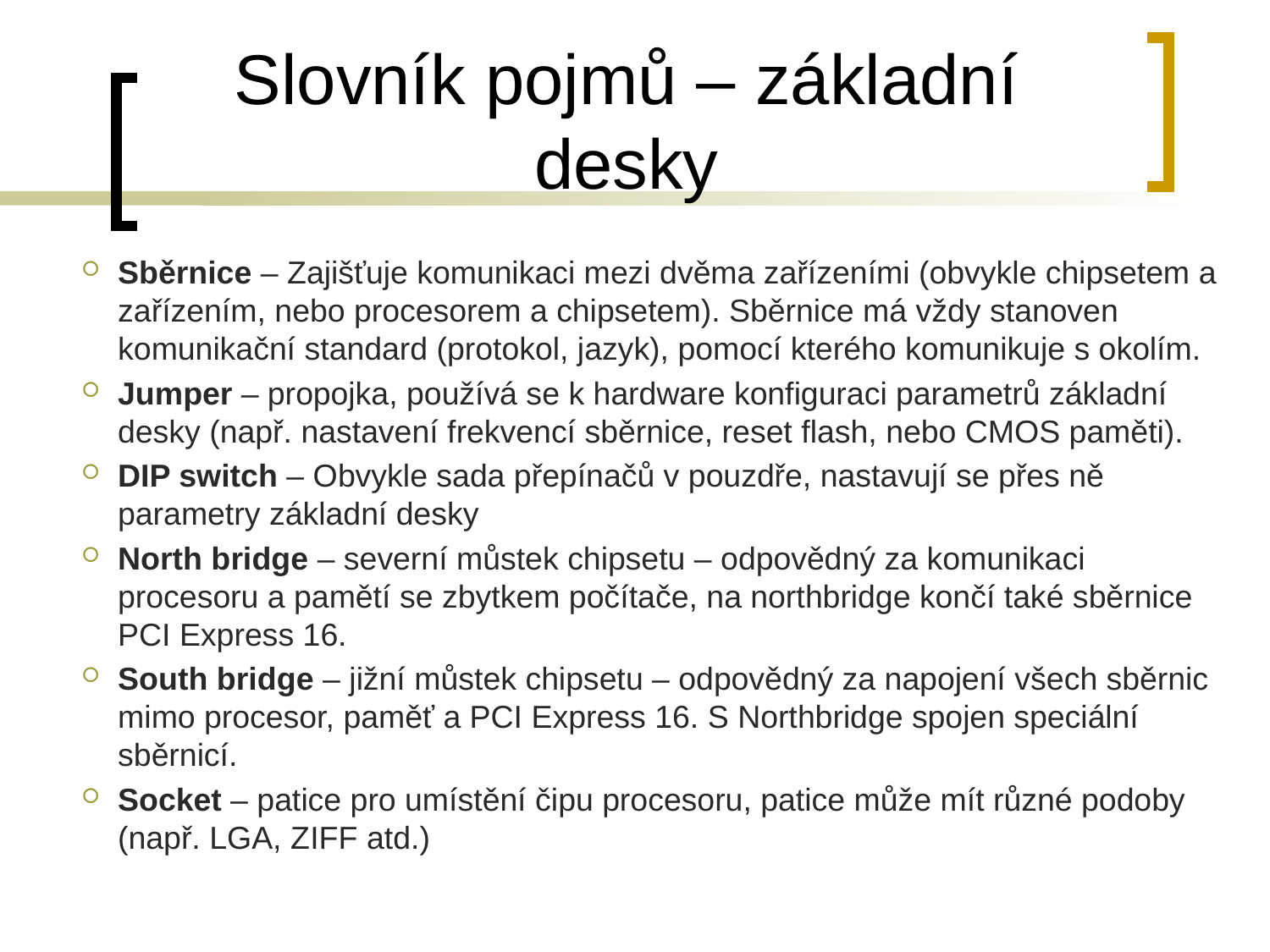

# Slovník pojmů – základní desky
Sběrnice – Zajišťuje komunikaci mezi dvěma zařízeními (obvykle chipsetem a zařízením, nebo procesorem a chipsetem). Sběrnice má vždy stanoven komunikační standard (protokol, jazyk), pomocí kterého komunikuje s okolím.
Jumper – propojka, používá se k hardware konfiguraci parametrů základní desky (např. nastavení frekvencí sběrnice, reset flash, nebo CMOS paměti).
DIP switch – Obvykle sada přepínačů v pouzdře, nastavují se přes ně parametry základní desky
North bridge – severní můstek chipsetu – odpovědný za komunikaci procesoru a pamětí se zbytkem počítače, na northbridge končí také sběrnice PCI Express 16.
South bridge – jižní můstek chipsetu – odpovědný za napojení všech sběrnic mimo procesor, paměť a PCI Express 16. S Northbridge spojen speciální sběrnicí.
Socket – patice pro umístění čipu procesoru, patice může mít různé podoby (např. LGA, ZIFF atd.)